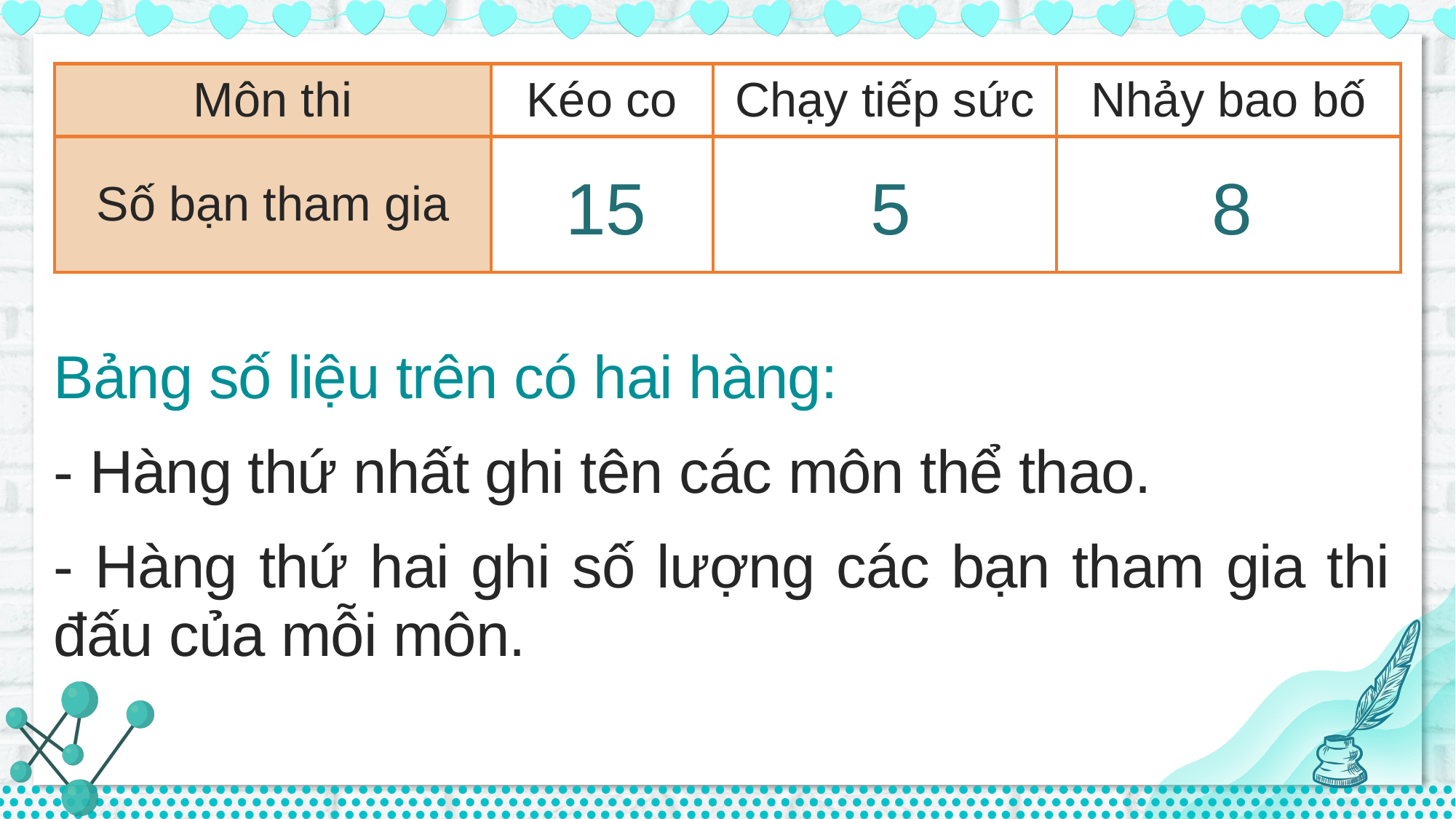

| Môn thi | Kéo co | Chạy tiếp sức | Nhảy bao bố |
| --- | --- | --- | --- |
| Số bạn tham gia |  |  |  |
8
15
5
Bảng số liệu trên có hai hàng:
- Hàng thứ nhất ghi tên các môn thể thao.
- Hàng thứ hai ghi số lượng các bạn tham gia thi đấu của mỗi môn.